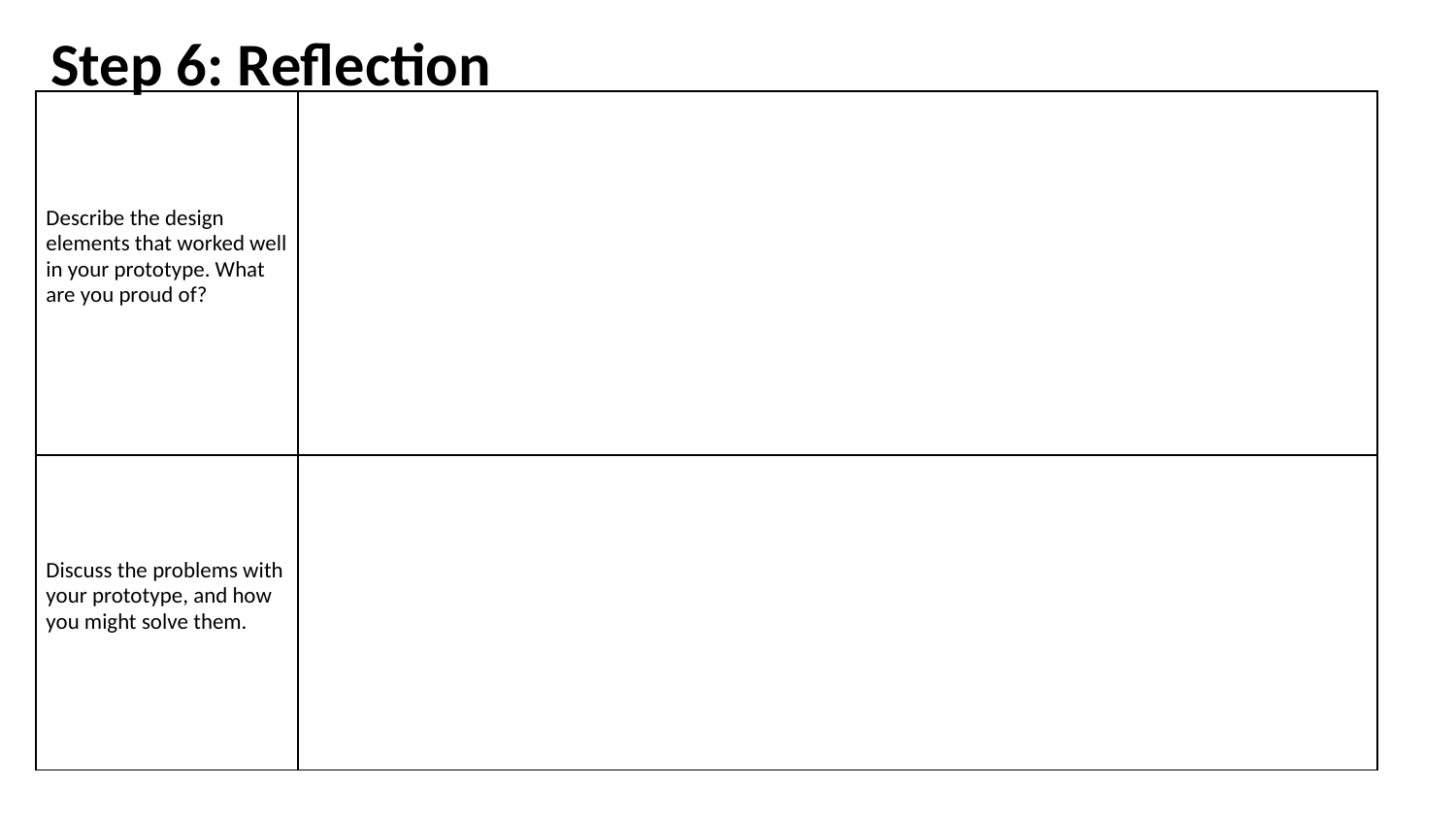

# Step 6: Reflection
| Describe the design elements that worked well in your prototype. What are you proud of? |  |
| --- | --- |
| Discuss the problems with your prototype, and how you might solve them. |  |